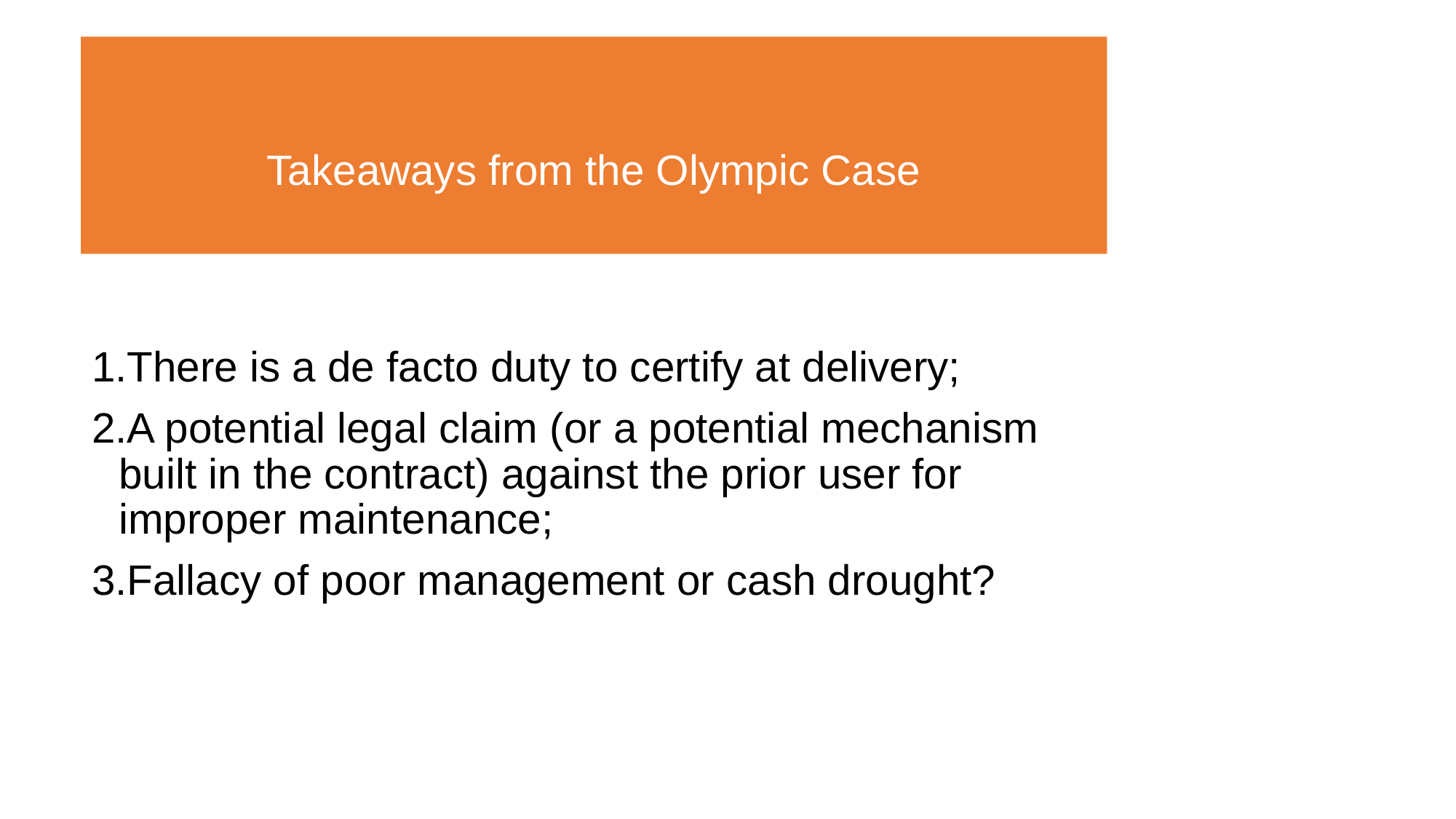

# Takeaways from the Olympic Case

There is a de facto duty to certify at delivery;
A potential legal claim (or a potential mechanism built in the contract) against the prior user for improper maintenance;
Fallacy of poor management or cash drought?